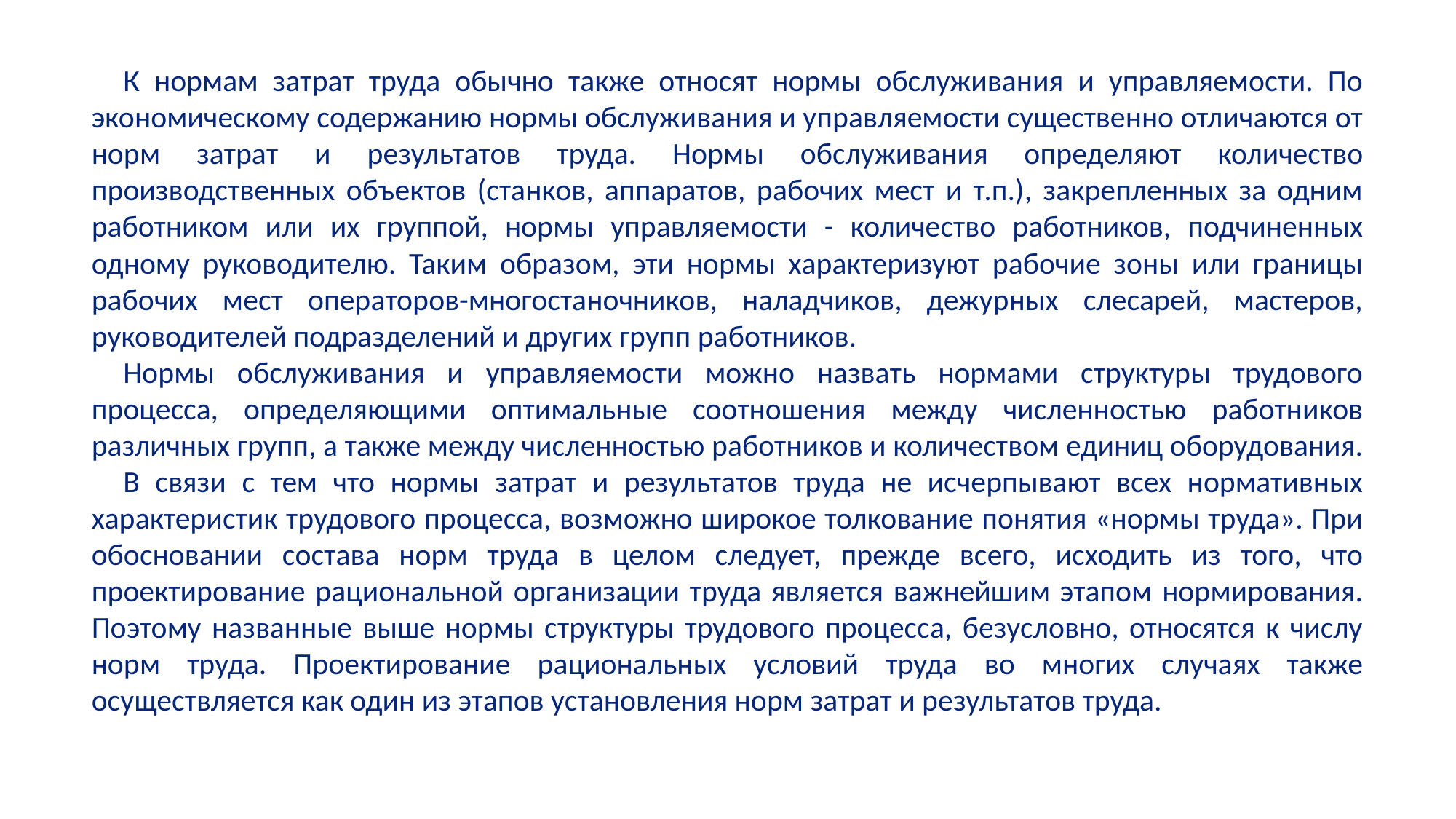

К нормам затрат труда обычно также относят нормы обслуживания и управляемости. По экономическому содержанию нормы обслуживания и управляемости существенно отличаются от норм затрат и результатов труда. Нормы обслуживания определяют количество производственных объектов (станков, аппаратов, рабочих мест и т.п.), закрепленных за одним работником или их группой, нормы управляемости - количество работников, подчиненных одному руководителю. Таким образом, эти нормы характеризуют рабочие зоны или границы рабочих мест операторов-многостаночников, наладчиков, дежурных слесарей, мастеров, руководителей подразделений и других групп работников.
Нормы обслуживания и управляемости можно назвать нормами структуры трудового процесса, определяющими оптимальные соотношения между численностью работников различных групп, а также между численностью работников и количеством единиц оборудования.
В связи с тем что нормы затрат и результатов труда не исчерпывают всех нормативных характеристик трудового процесса, возможно широкое толкование понятия «нормы труда». При обосновании состава норм труда в целом следует, прежде всего, исходить из того, что проектирование рациональной организации труда является важнейшим этапом нормирования. Поэтому названные выше нормы структуры трудового процесса, безусловно, относятся к числу норм труда. Проектирование рациональных условий труда во многих случаях также осуществляется как один из этапов установления норм затрат и результатов труда.